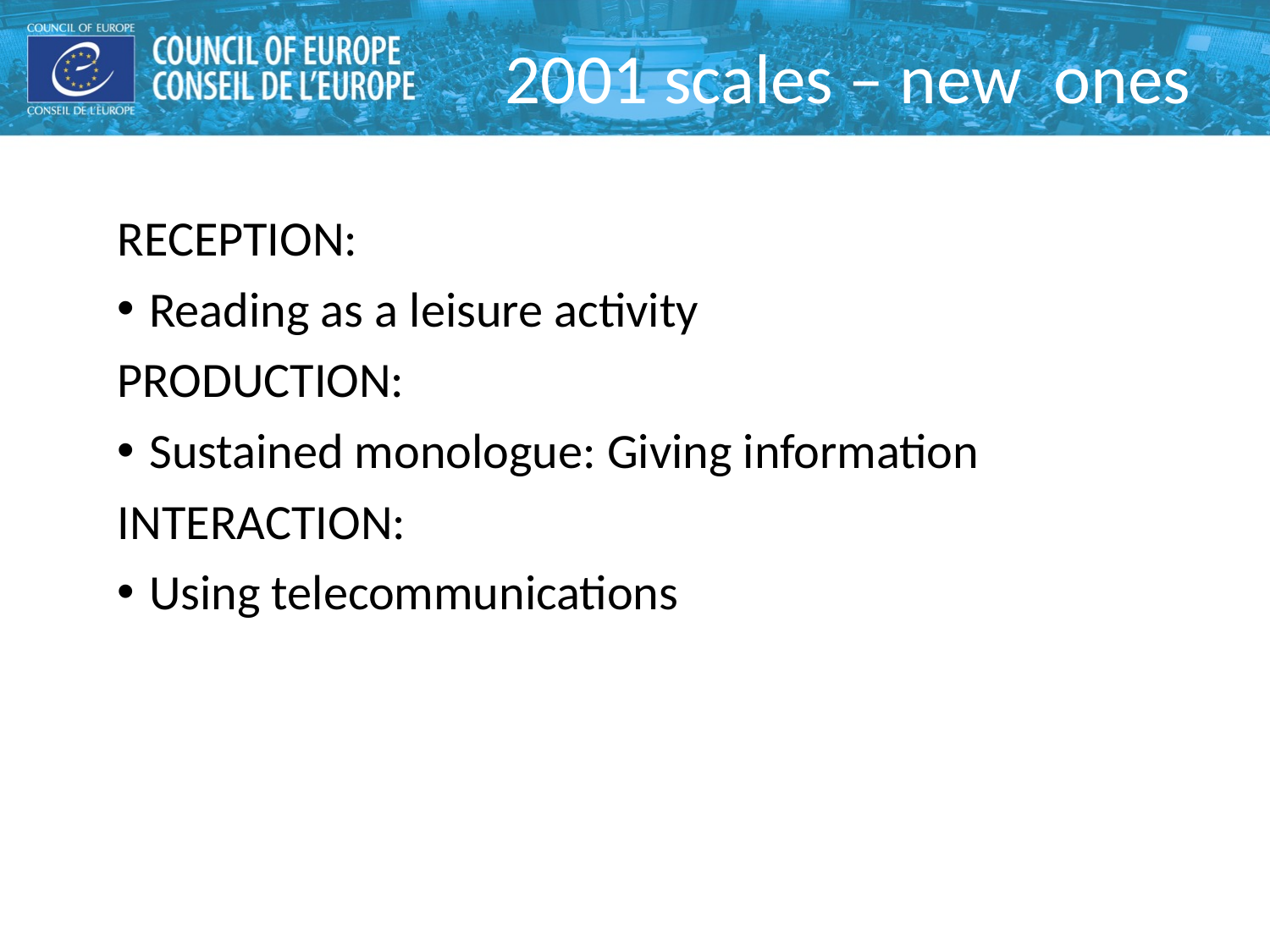

# 2001 scales – new  ones
RECEPTION:
Reading as a leisure activity
PRODUCTION:
Sustained monologue: Giving information
INTERACTION:
Using telecommunications